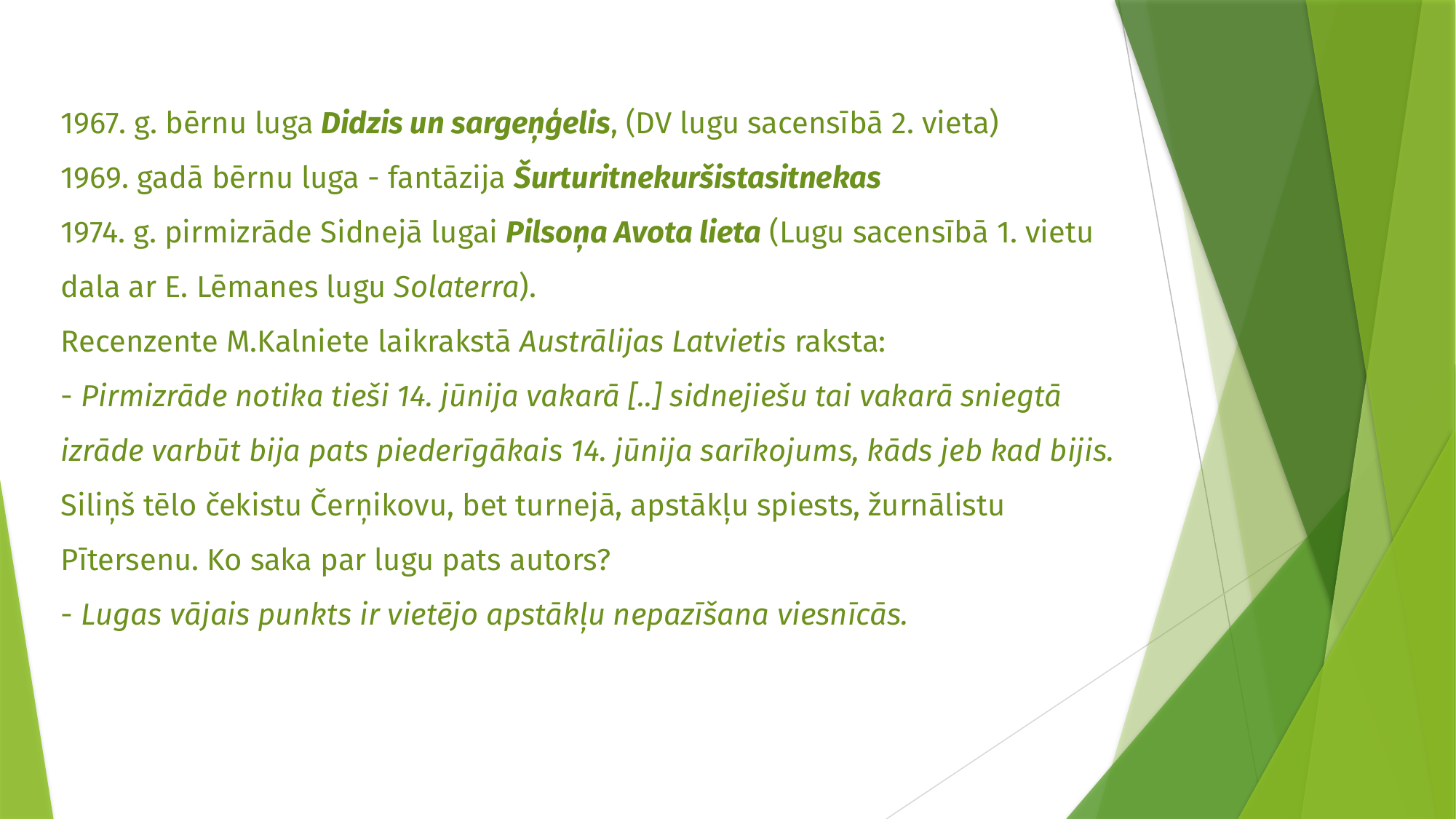

# 1967. g. bērnu luga Didzis un sargeņģelis, (DV lugu sacensībā 2. vieta) 1969. gadā bērnu luga - fantāzija Šurturitnekuršistasitnekas 1974. g. pirmizrāde Sidnejā lugai Pilsoņa Avota lieta (Lugu sacensībā 1. vietu dala ar E. Lēmanes lugu Solaterra). Recenzente M.Kalniete laikrakstā Austrālijas Latvietis raksta: - Pirmizrāde notika tieši 14. jūnija vakarā [..] sidnejiešu tai vakarā sniegtā izrāde varbūt bija pats piederīgākais 14. jūnija sarīkojums, kāds jeb kad bijis. Siliņš tēlo čekistu Čerņikovu, bet turnejā, apstākļu spiests, žurnālistu Pītersenu. Ko saka par lugu pats autors? - Lugas vājais punkts ir vietējo apstākļu nepazīšana viesnīcās.